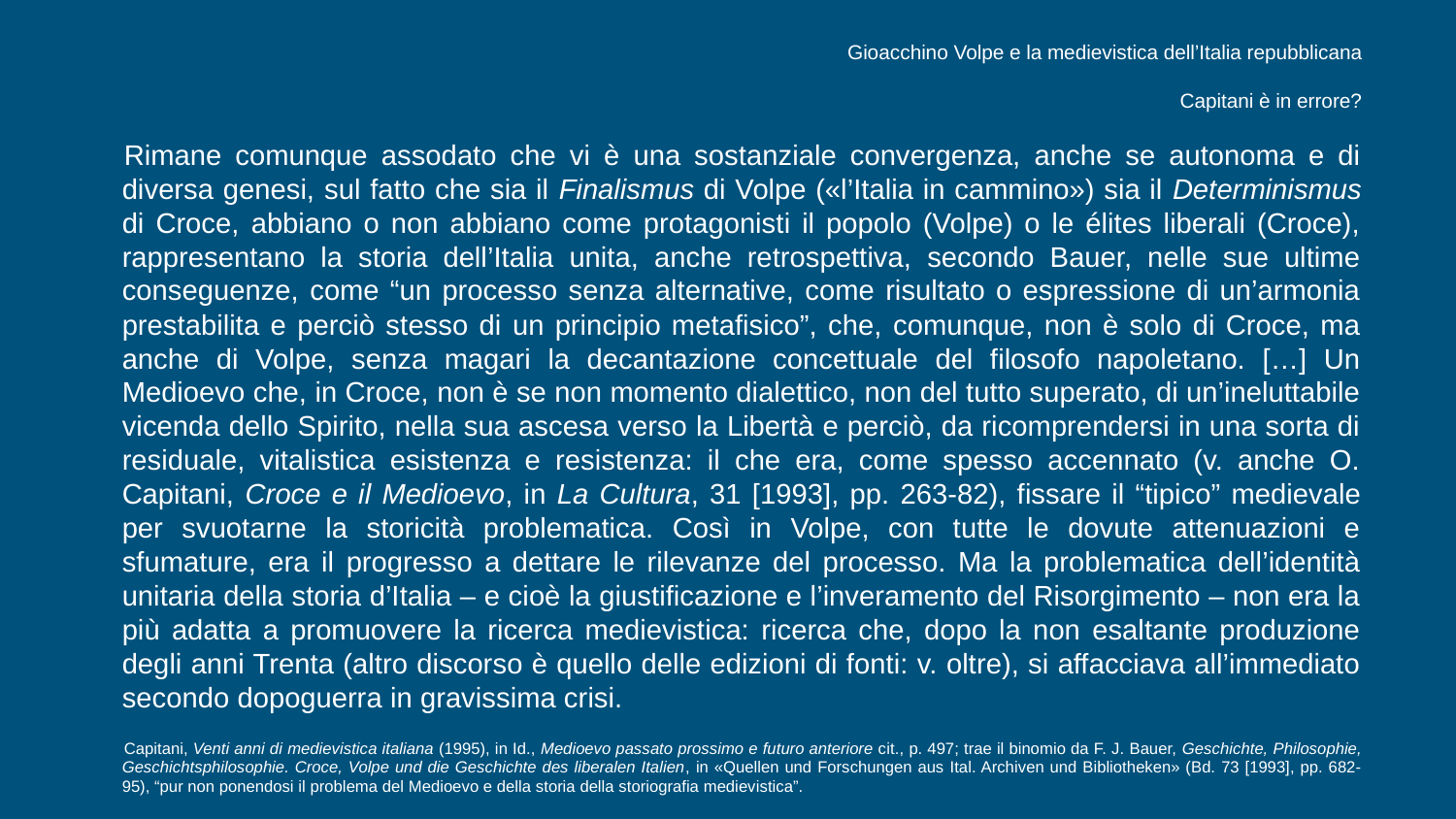

Gioacchino Volpe e la medievistica dell’Italia repubblicana
Capitani è in errore?
Rimane comunque assodato che vi è una sostanziale convergenza, anche se autonoma e di diversa genesi, sul fatto che sia il Finalismus di Volpe («l’Italia in cammino») sia il Determinismus di Croce, abbiano o non abbiano come protagonisti il popolo (Volpe) o le élites liberali (Croce), rappresentano la storia dell’Italia unita, anche retrospettiva, secondo Bauer, nelle sue ultime conseguenze, come “un processo senza alternative, come risultato o espressione di un’armonia prestabilita e perciò stesso di un principio metafisico”, che, comunque, non è solo di Croce, ma anche di Volpe, senza magari la decantazione concettuale del filosofo napoletano. […] Un Medioevo che, in Croce, non è se non momento dialettico, non del tutto superato, di un’ineluttabile vicenda dello Spirito, nella sua ascesa verso la Libertà e perciò, da ricomprendersi in una sorta di residuale, vitalistica esistenza e resistenza: il che era, come spesso accennato (v. anche O. Capitani, Croce e il Medioevo, in La Cultura, 31 [1993], pp. 263-82), fissare il “tipico” medievale per svuotarne la storicità problematica. Così in Volpe, con tutte le dovute attenuazioni e sfumature, era il progresso a dettare le rilevanze del processo. Ma la problematica dell’identità unitaria della storia d’Italia – e cioè la giustificazione e l’inveramento del Risorgimento – non era la più adatta a promuovere la ricerca medievistica: ricerca che, dopo la non esaltante produzione degli anni Trenta (altro discorso è quello delle edizioni di fonti: v. oltre), si affacciava all’immediato secondo dopoguerra in gravissima crisi.
Capitani, Venti anni di medievistica italiana (1995), in Id., Medioevo passato prossimo e futuro anteriore cit., p. 497; trae il binomio da F. J. Bauer, Geschichte, Philosophie, Geschichtsphilosophie. Croce, Volpe und die Geschichte des liberalen Italien, in «Quellen und Forschungen aus Ital. Archiven und Bibliotheken» (Bd. 73 [1993], pp. 682-95), “pur non ponendosi il problema del Medioevo e della storia della storiografia medievistica”.